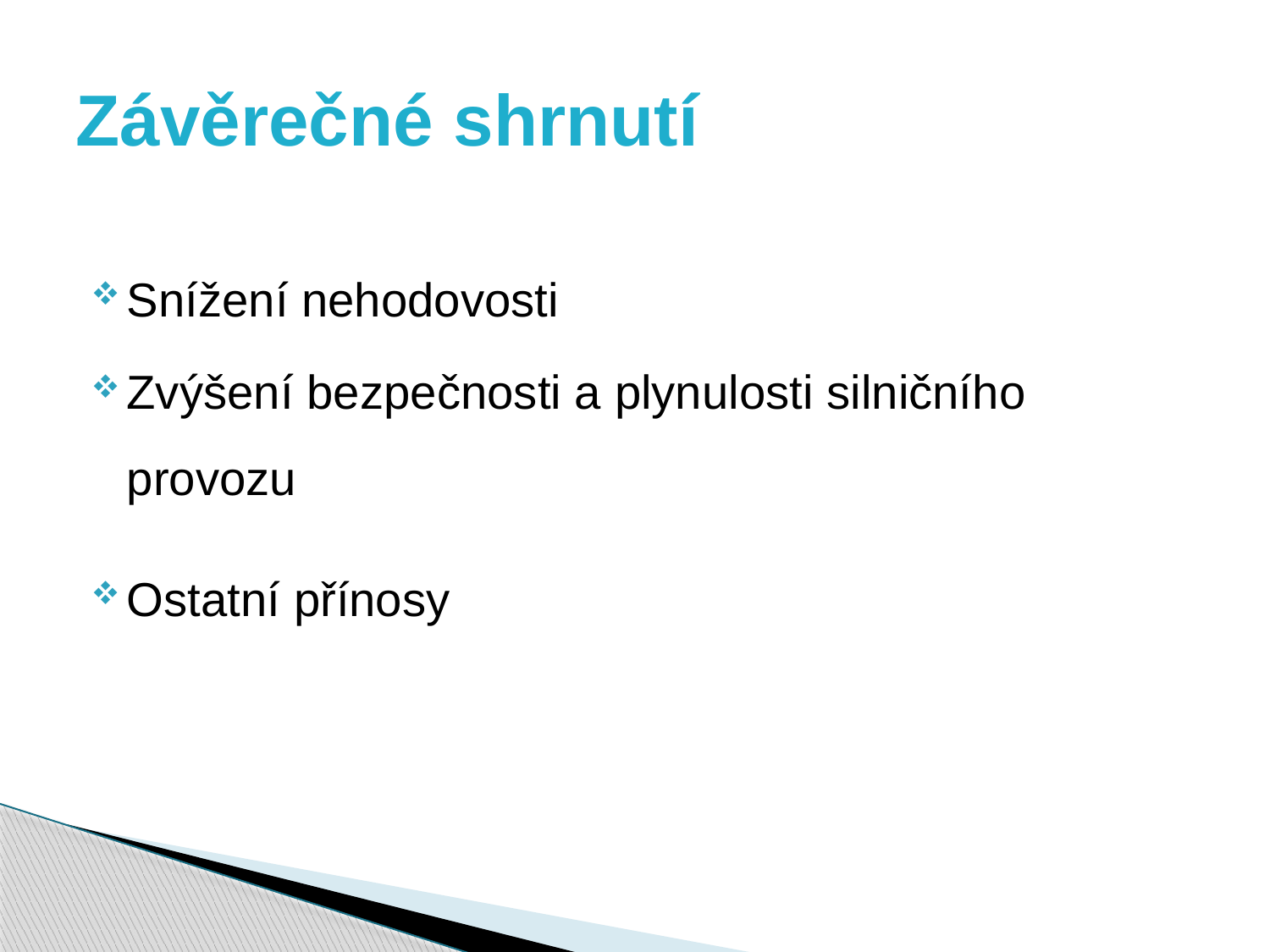

# Závěrečné shrnutí
Snížení nehodovosti
Zvýšení bezpečnosti a plynulosti silničního provozu
Ostatní přínosy